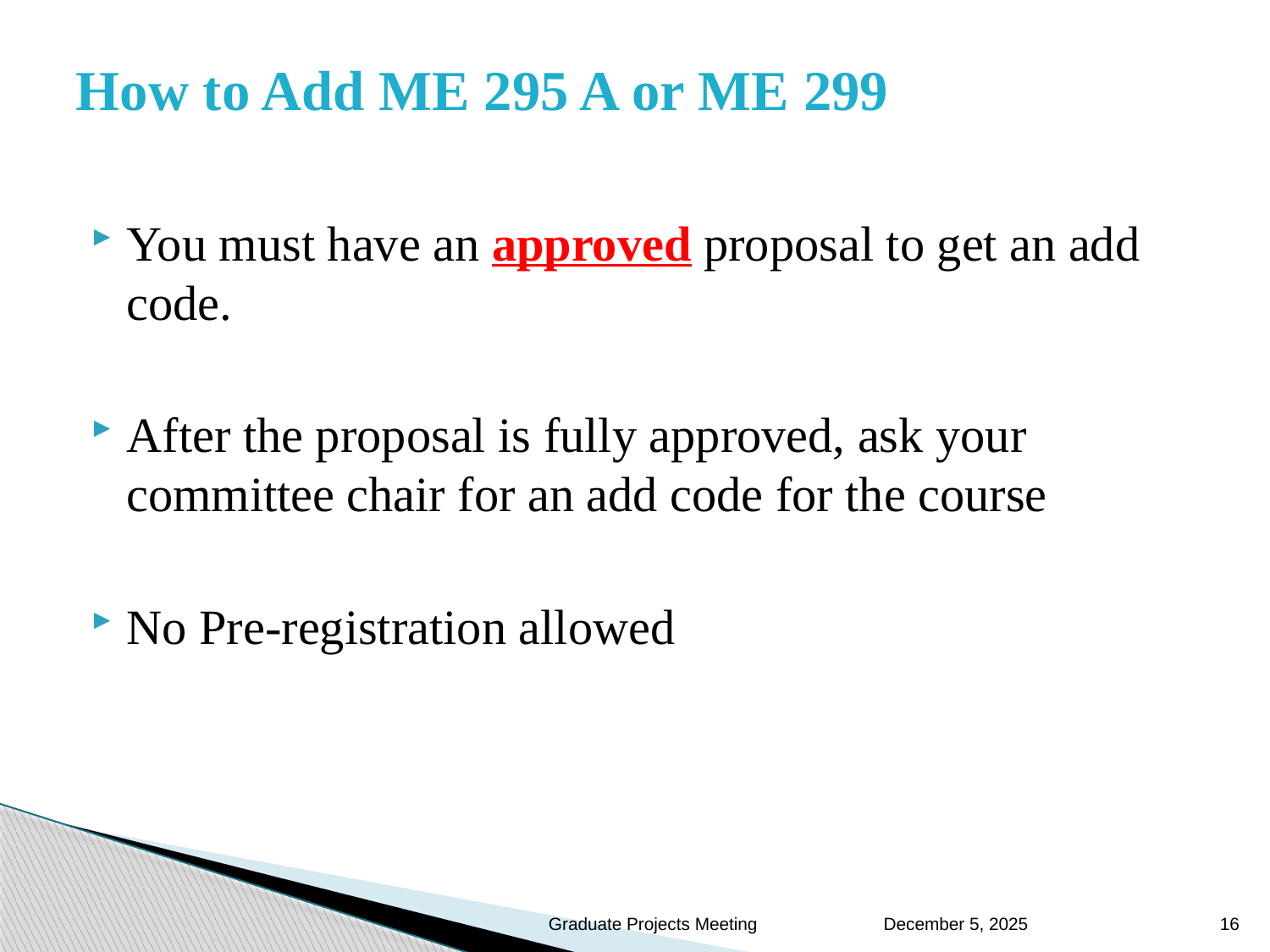

# How to Add ME 295 A or ME 299
You must have an approved proposal to get an add code.

After the proposal is fully approved, ask your committee chair for an add code for the course

No Pre-registration allowed

Graduate Projects Meeting                          December 5, 2025
16